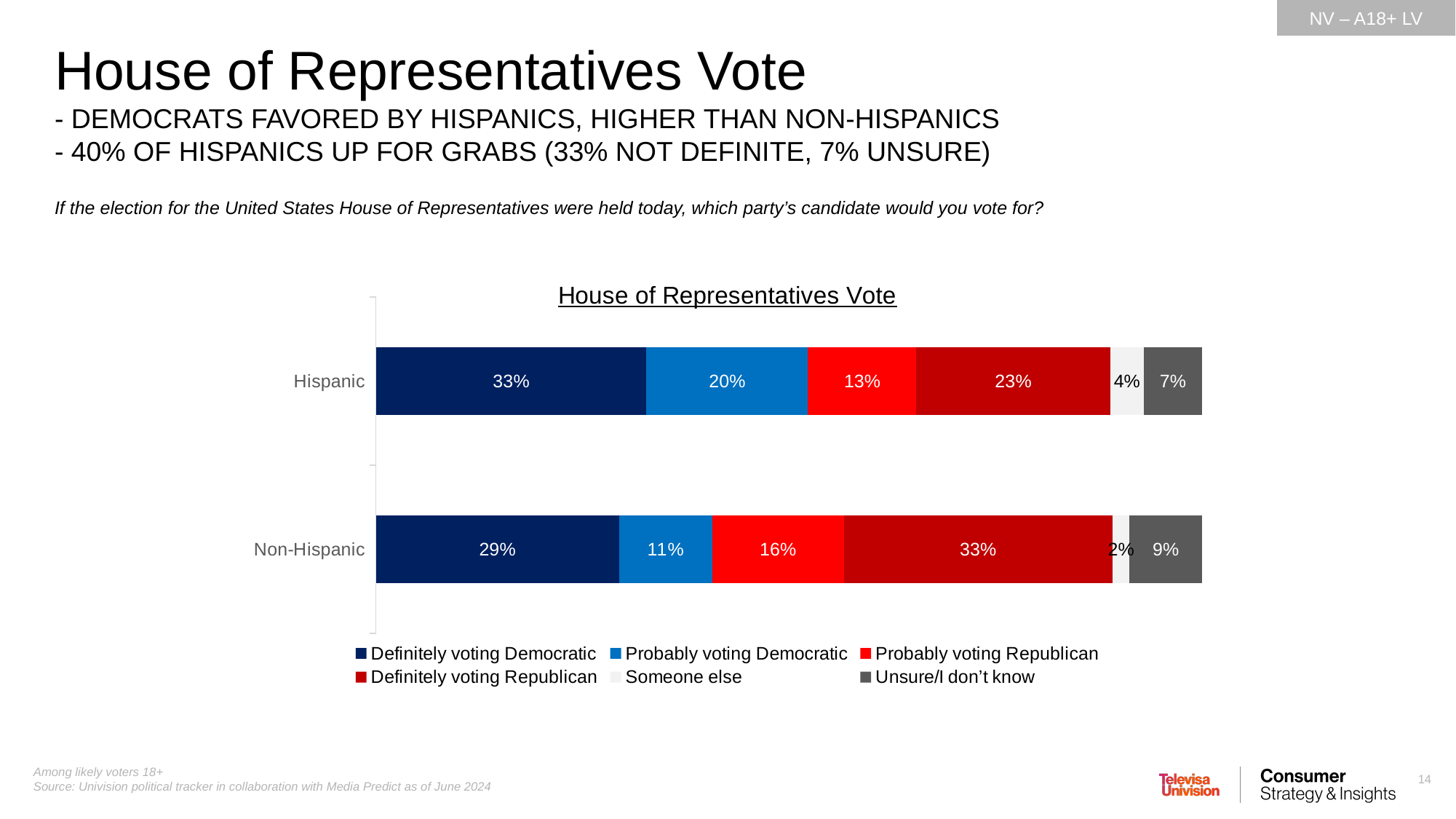

House of Representatives Vote
- DEMOCRATS FAVORED BY HISPANICS, HIGHER THAN NON-HISPANICS
- 40% OF HISPANICS UP FOR GRABS (33% NOT DEFINITE, 7% UNSURE)
If the election for the United States House of Representatives were held today, which party’s candidate would you vote for?

### Chart: House of Representatives Vote

| Category | Definitely voting Democratic | Probably voting Democratic | Probably voting Republican | Definitely voting Republican | Someone else | Unsure/I don’t know |
|---|---|---|---|---|---|---|
| Hispanic | 0.3273585591455846 | 0.1957235204231165 | 0.1311574376735985 | 0.2345472818323962 | 0.04064110094394609 | 0.07057209998135854 |
| Non-Hispanic | 0.2942957072481651 | 0.112672405234413 | 0.1595163887539401 | 0.3250200795082279 | 0.02079496501368934 | 0.08770045424156336 |